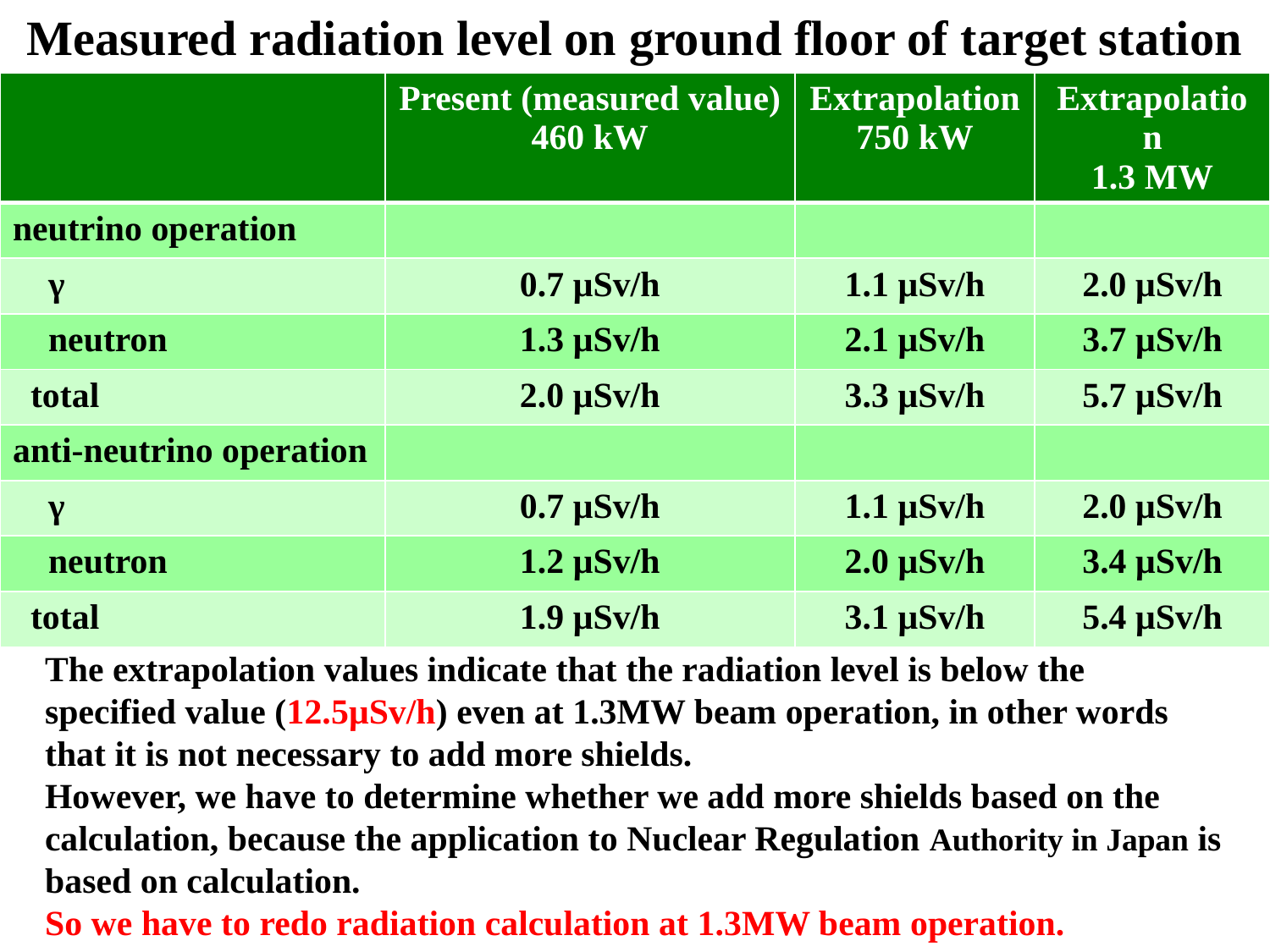

Measured radiation level on ground floor of target station
|  | Present (measured value) 460 kW | Extrapolation 750 kW | Extrapolation 1.3 MW |
| --- | --- | --- | --- |
| neutrino operation |  |  |  |
| γ | 0.7 μSv/h | 1.1 μSv/h | 2.0 μSv/h |
| neutron | 1.3 μSv/h | 2.1 μSv/h | 3.7 μSv/h |
| total | 2.0 μSv/h | 3.3 μSv/h | 5.7 μSv/h |
| anti-neutrino operation |  |  |  |
| γ | 0.7 μSv/h | 1.1 μSv/h | 2.0 μSv/h |
| neutron | 1.2 μSv/h | 2.0 μSv/h | 3.4 μSv/h |
| total | 1.9 μSv/h | 3.1 μSv/h | 5.4 μSv/h |
The extrapolation values indicate that the radiation level is below the specified value (12.5μSv/h) even at 1.3MW beam operation, in other words that it is not necessary to add more shields.
However, we have to determine whether we add more shields based on the calculation, because the application to Nuclear Regulation Authority in Japan is based on calculation.
So we have to redo radiation calculation at 1.3MW beam operation.